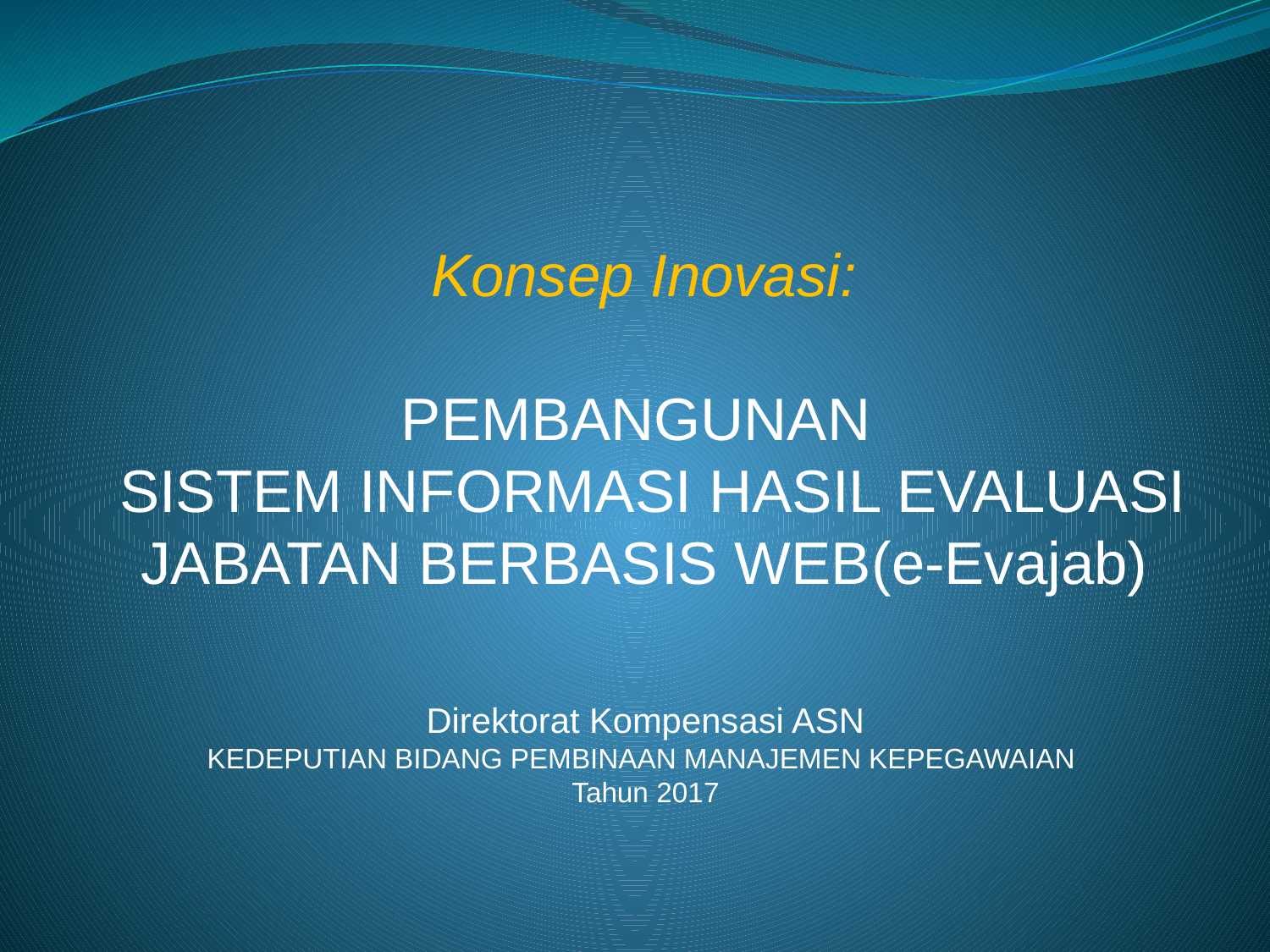

# Konsep Inovasi: PEMBANGUNAN SISTEM INFORMASI HASIL EVALUASI JABATAN BERBASIS WEB(e-Evajab)

Direktorat Kompensasi ASN
KEDEPUTIAN BIDANG PEMBINAAN MANAJEMEN KEPEGAWAIAN
Tahun 2017